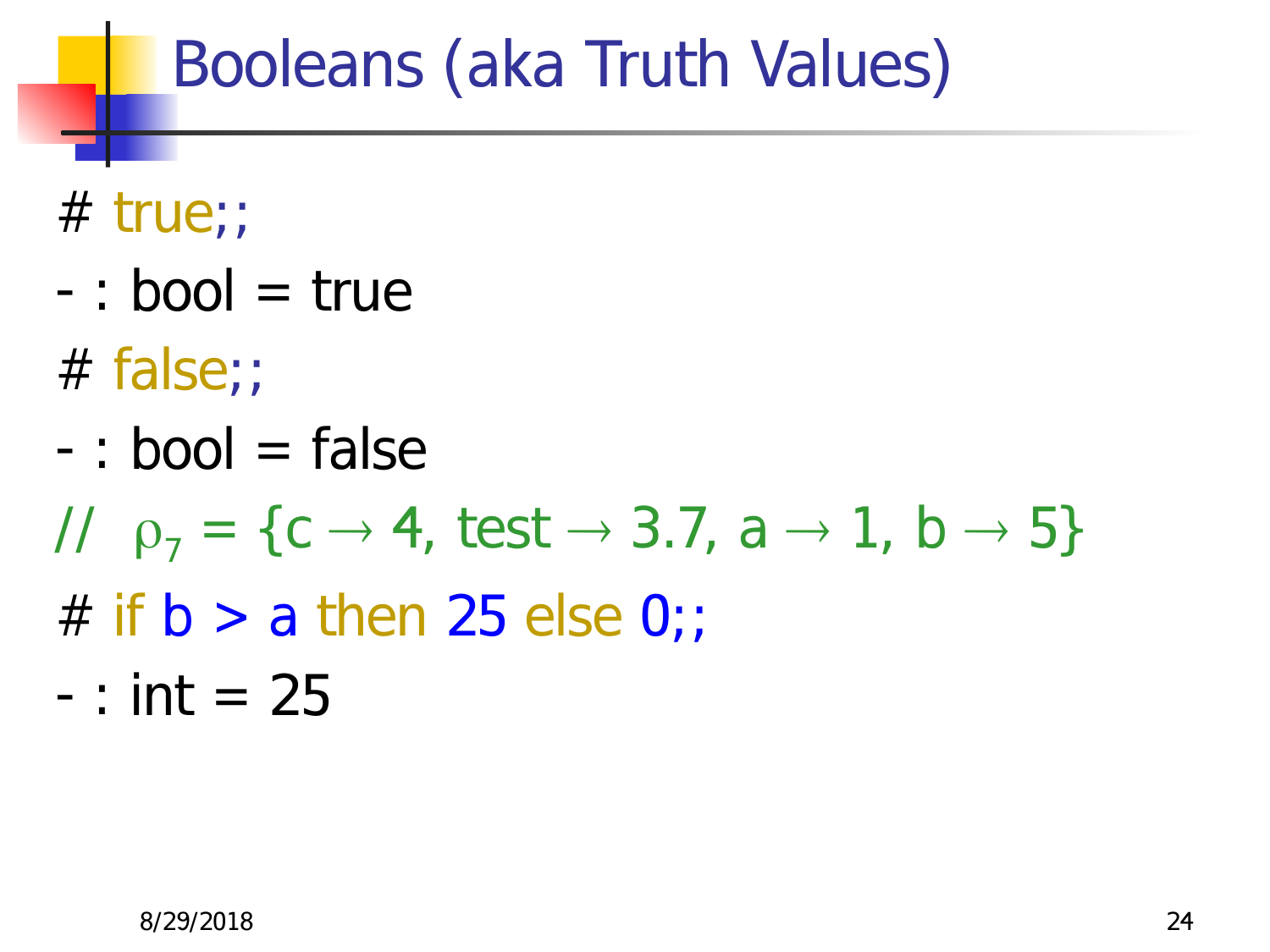

# Booleans (aka Truth Values)
# true;;
- : bool = true
# false;;
- : bool = false
//  ρ7 = {c → 4, test → 3.7, a → 1, b → 5}
# if b > a then 25 else 0;;
- : int = 25
8/29/2018
24